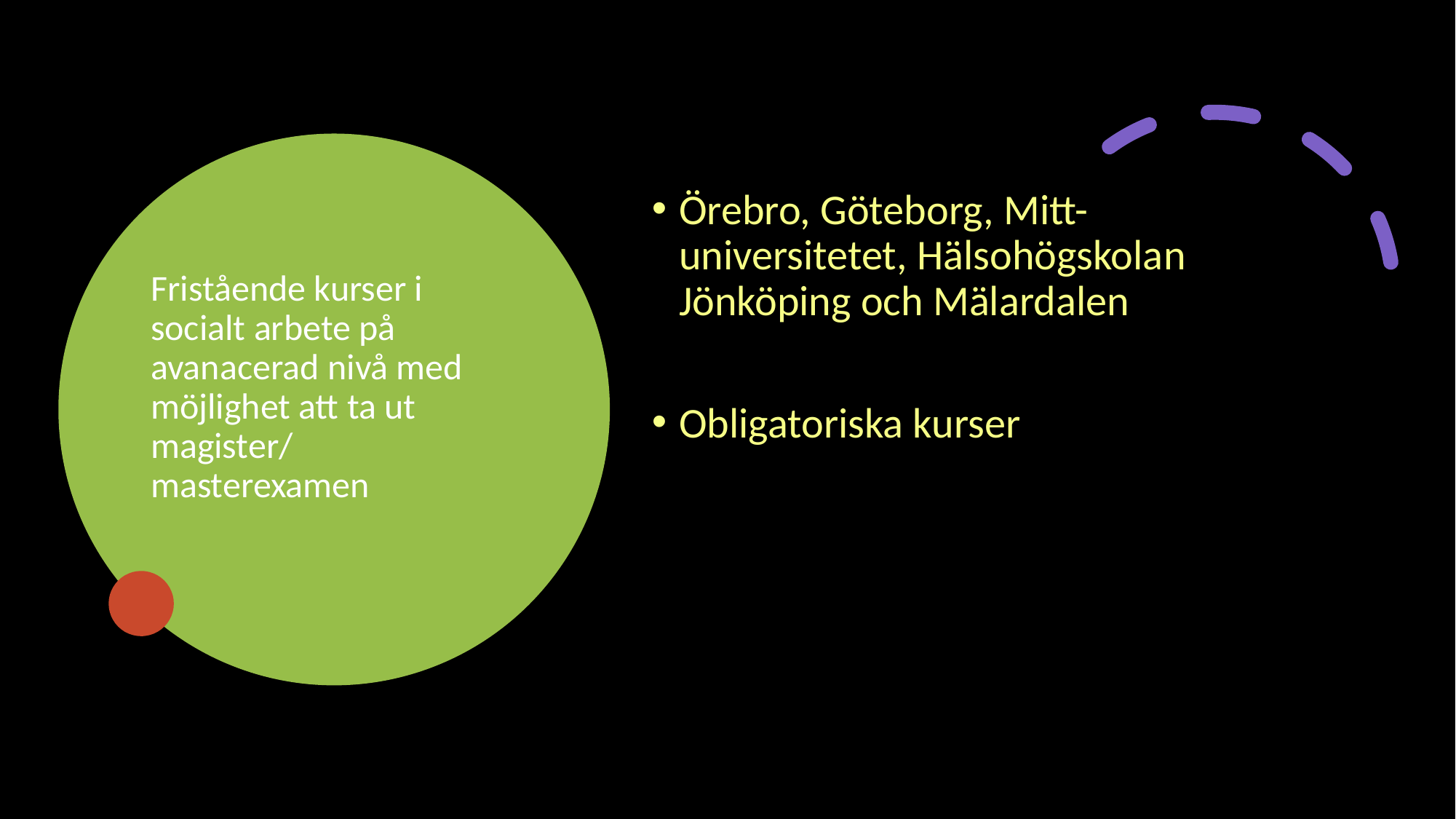

# Fristående kurser i socialt arbete på avanacerad nivå med möjlighet att ta ut magister/ masterexamen
Örebro, Göteborg, Mitt-  universitetet, Hälsohögskolan Jönköping och Mälardalen

Obligatoriska kurser